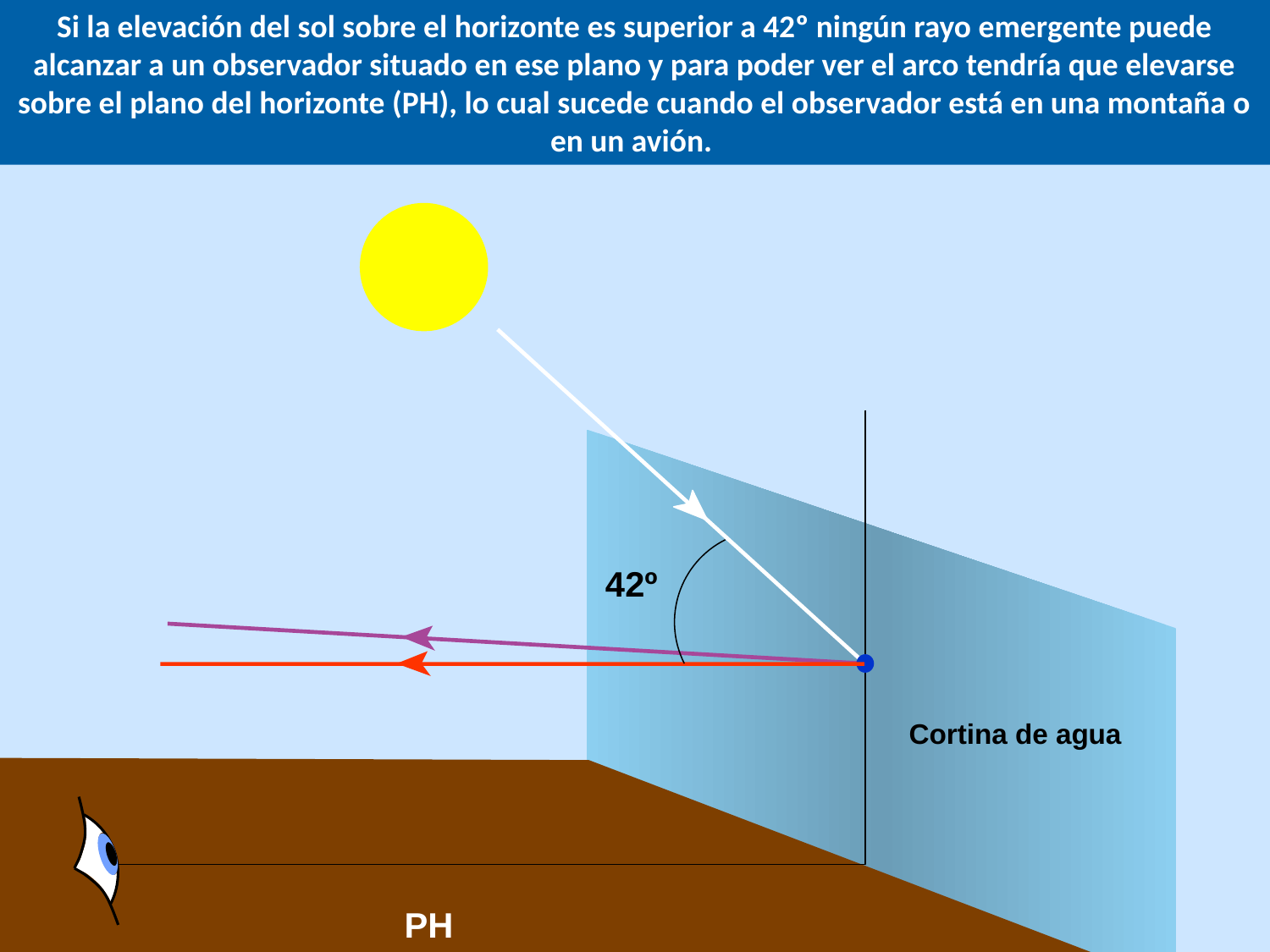

Si la elevación del sol sobre el horizonte es superior a 42º ningún rayo emergente puede alcanzar a un observador situado en ese plano y para poder ver el arco tendría que elevarse sobre el plano del horizonte (PH), lo cual sucede cuando el observador está en una montaña o en un avión.

42º

Cortina de agua

PH